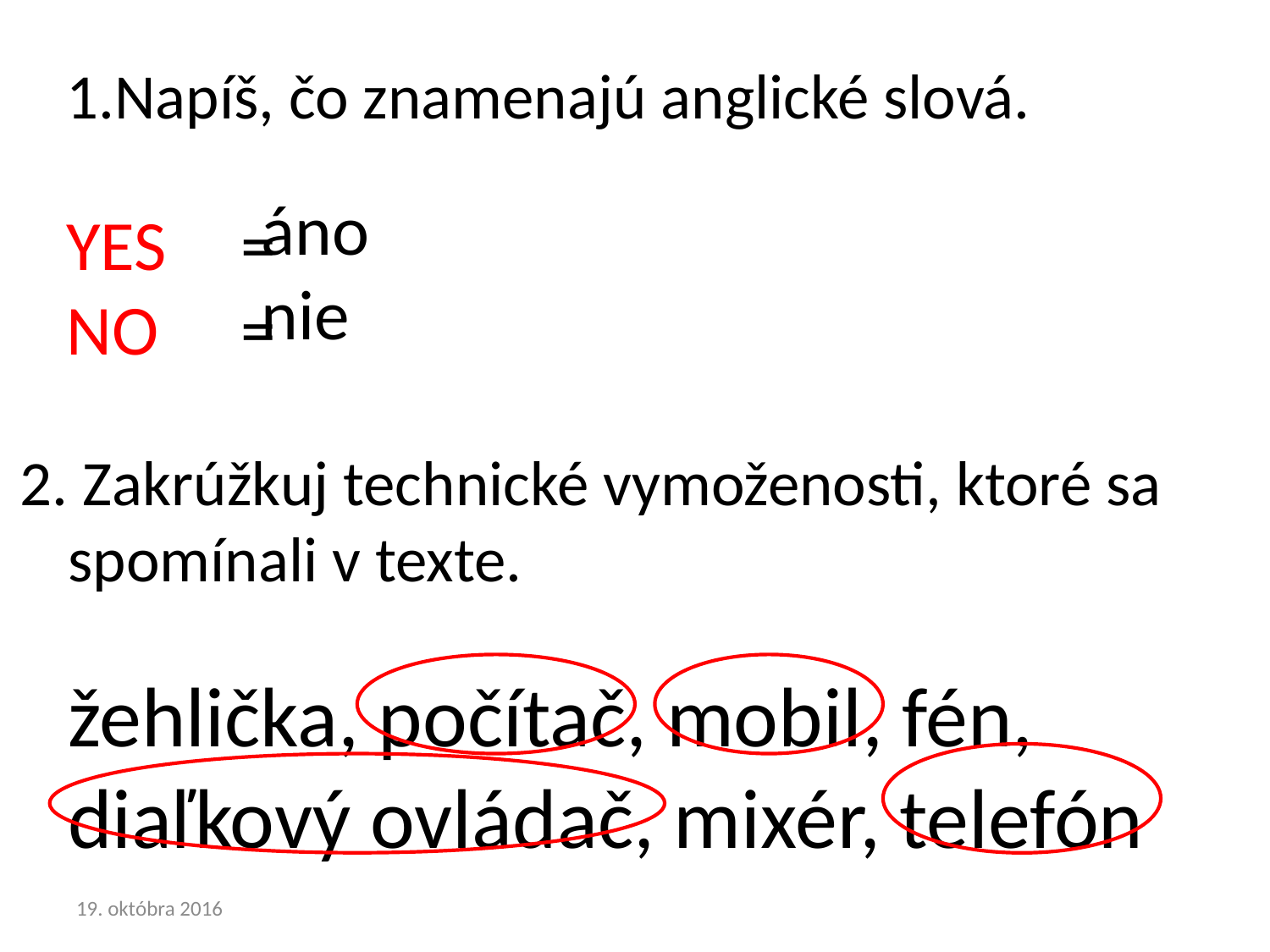

Napíš, čo znamenajú anglické slová.

YES	=
NO	=
áno
nie
2. Zakrúžkuj technické vymoženosti, ktoré sa spomínali v texte.

	žehlička, počítač, mobil, fén, diaľkový ovládač, mixér, telefón

19. októbra 2016